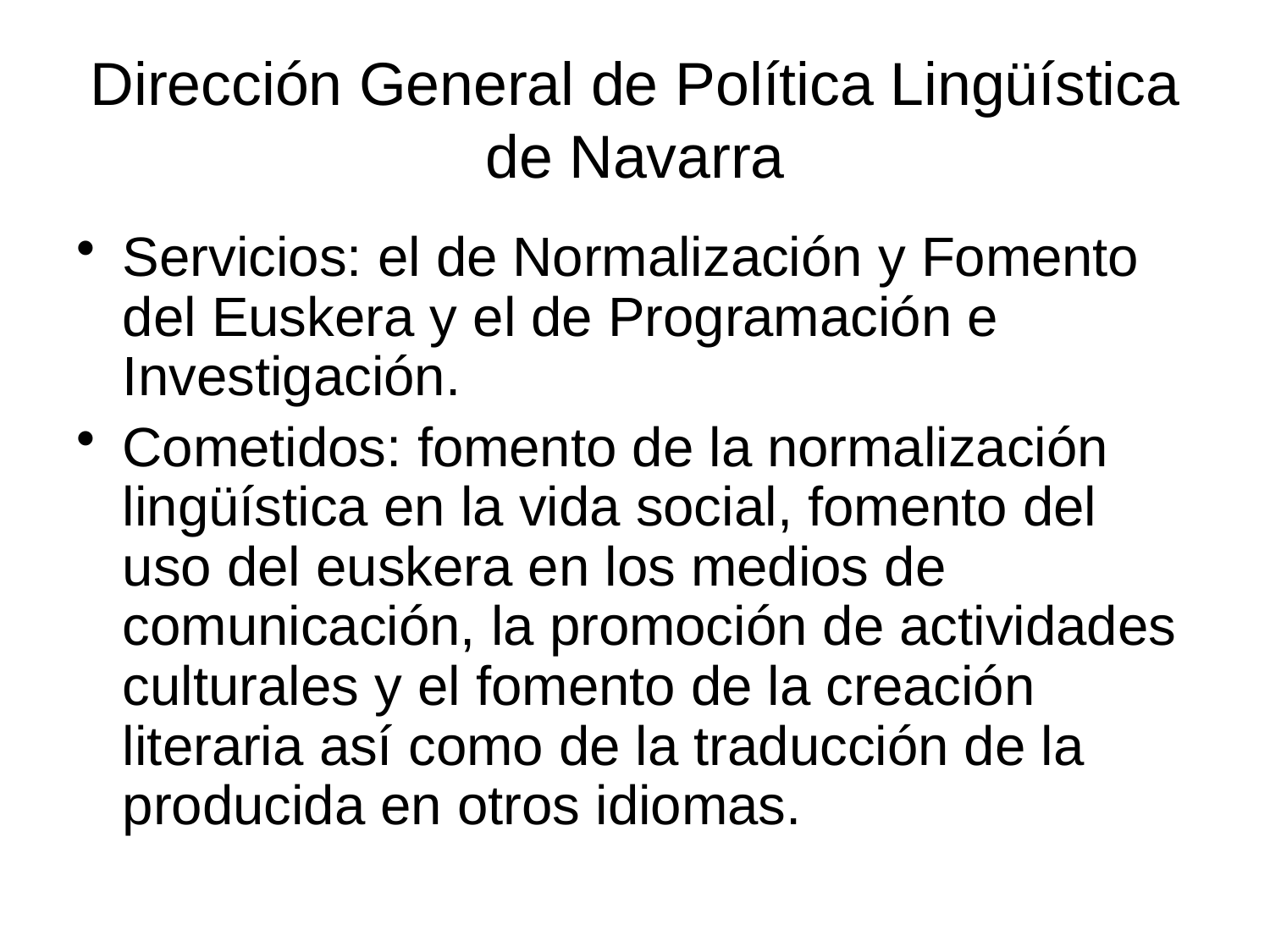

Dirección General de Política Lingüística de Navarra
Servicios: el de Normalización y Fomento del Euskera y el de Programación e Investigación.
Cometidos: fomento de la normalización lingüística en la vida social, fomento del uso del euskera en los medios de comunicación, la promoción de actividades culturales y el fomento de la creación literaria así como de la traducción de la producida en otros idiomas.